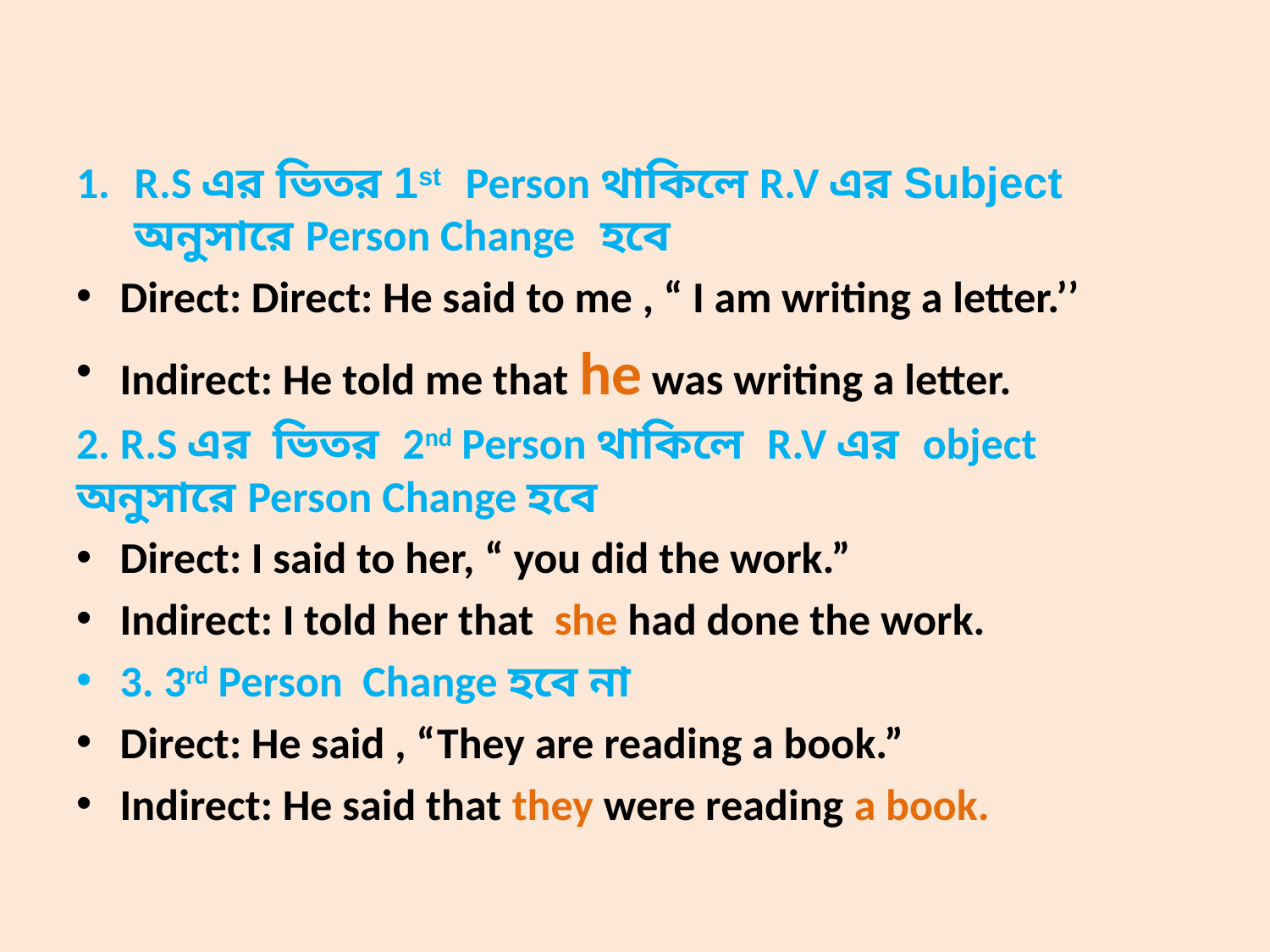

R.S এর ভিতর 1st  Person থাকিলে R.V এর Subject অনুসারে Person Change  হবে
Direct: Direct: He said to me , “ I am writing a letter.’’
Indirect: He told me that he was writing a letter.
2. R.S এর  ভিতর  2nd Person থাকিলে  R.V এর  object অনুসারে Person Change হবে
Direct: I said to her, “ you did the work.”
Indirect: I told her that  she had done the work.
3. 3rd Person  Change হবে না
Direct: He said , “They are reading a book.”
Indirect: He said that they were reading a book.